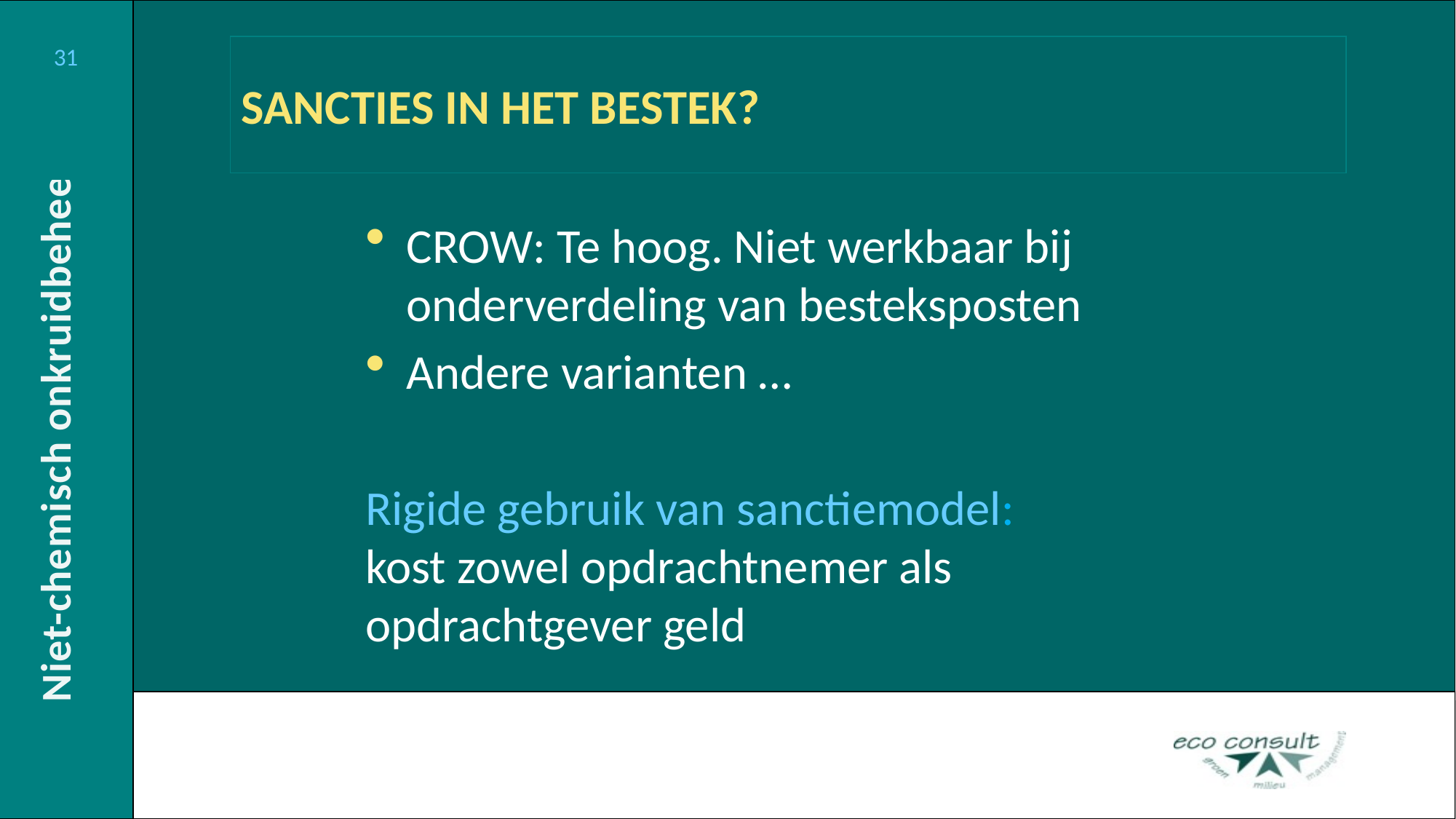

# SANCTIES IN HET BESTEK?
CROW: Te hoog. Niet werkbaar bij onderverdeling van besteksposten
Andere varianten …

Rigide gebruik van sanctiemodel:
kost zowel opdrachtnemer als opdrachtgever geld